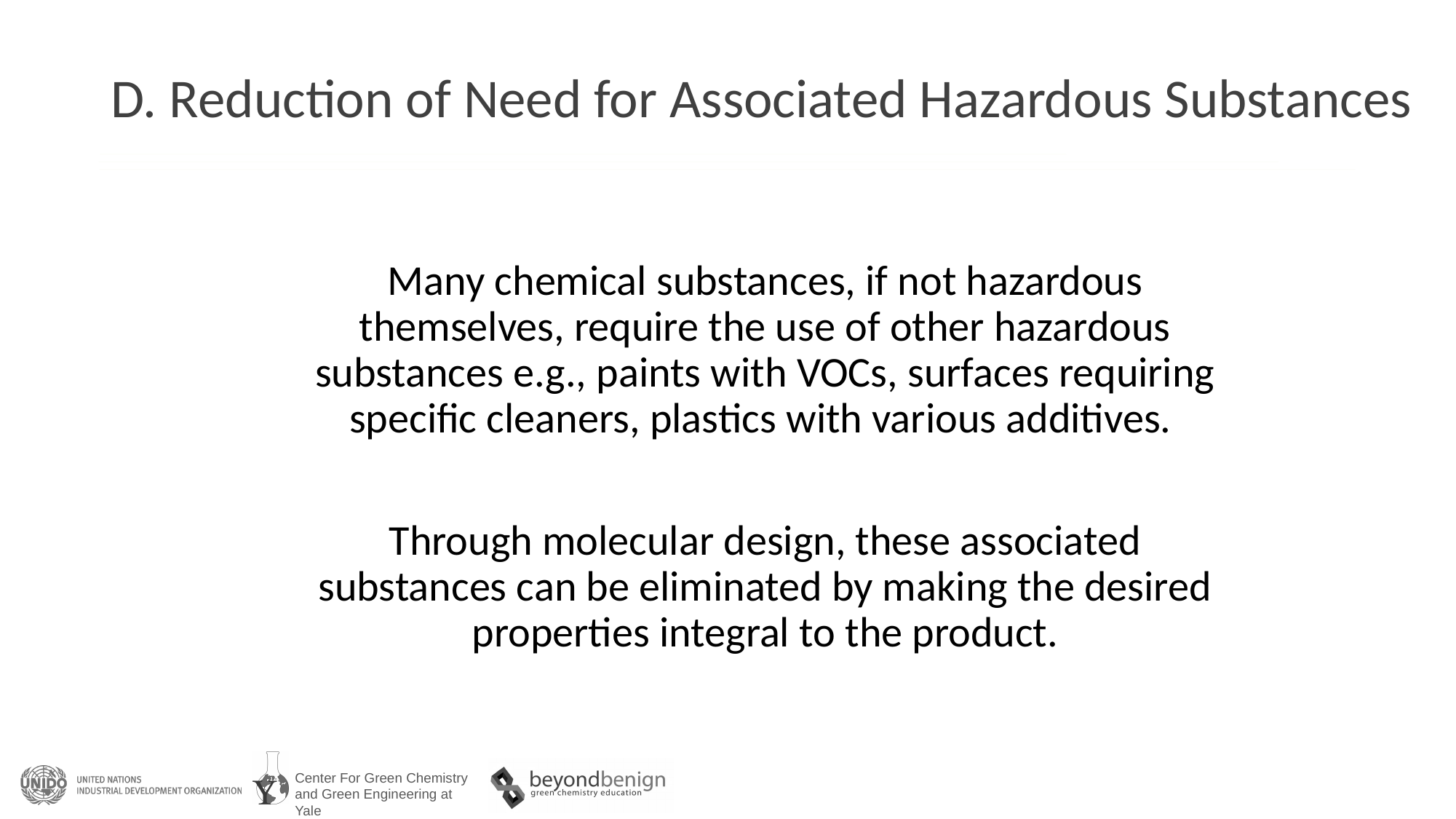

# D. Reduction of Need for Associated Hazardous Substances
Many chemical substances, if not hazardous themselves, require the use of other hazardous substances e.g., paints with VOCs, surfaces requiring specific cleaners, plastics with various additives.

Through molecular design, these associated substances can be eliminated by making the desired properties integral to the product.